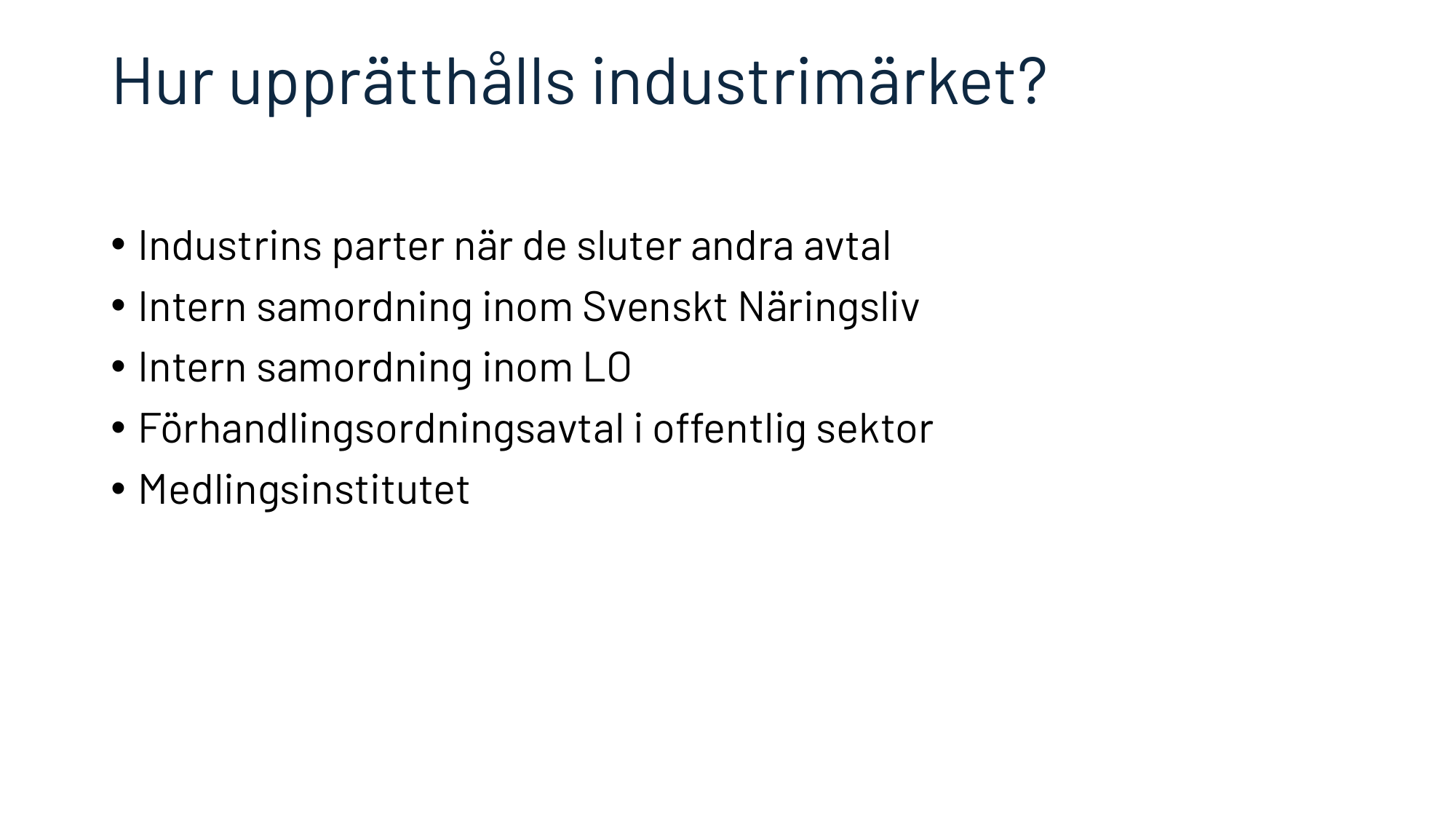

# Hur upprätthålls industrimärket?
Industrins parter när de sluter andra avtal
Intern samordning inom Svenskt Näringsliv
Intern samordning inom LO
Förhandlingsordningsavtal i offentlig sektor
Medlingsinstitutet